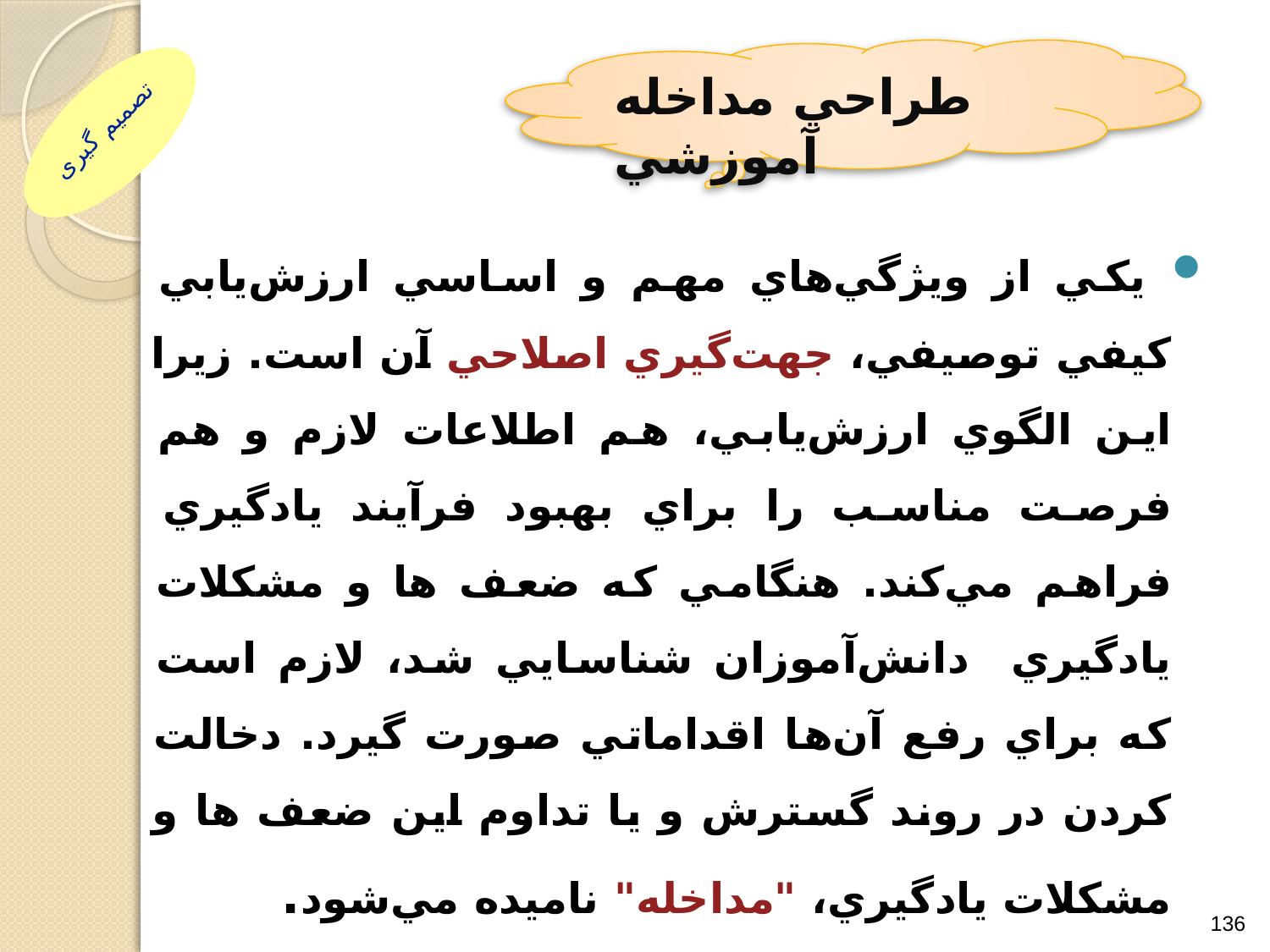

طراحي مداخله آموزشي

تصمیم گیری
 يکي از ويژگي‌هاي مهم و اساسي ارزش‌يابي کيفي توصيفي، جهت‌گيري اصلاحي آن است. زيرا اين الگوي ارزش‌يابي، هم اطلاعات لازم و هم فرصت مناسب را براي بهبود فرآيند يادگيري فراهم مي‌کند. هنگامي که ضعف ها و مشکلات يادگيري  دانش‌آموزان شناسايي شد، لازم است که براي رفع آن‌ها اقداماتي صورت گيرد. دخالت کردن در روند گسترش و يا تداوم اين ضعف ها و مشکلات يادگيري، "مداخله" ناميده مي‌شود.
136